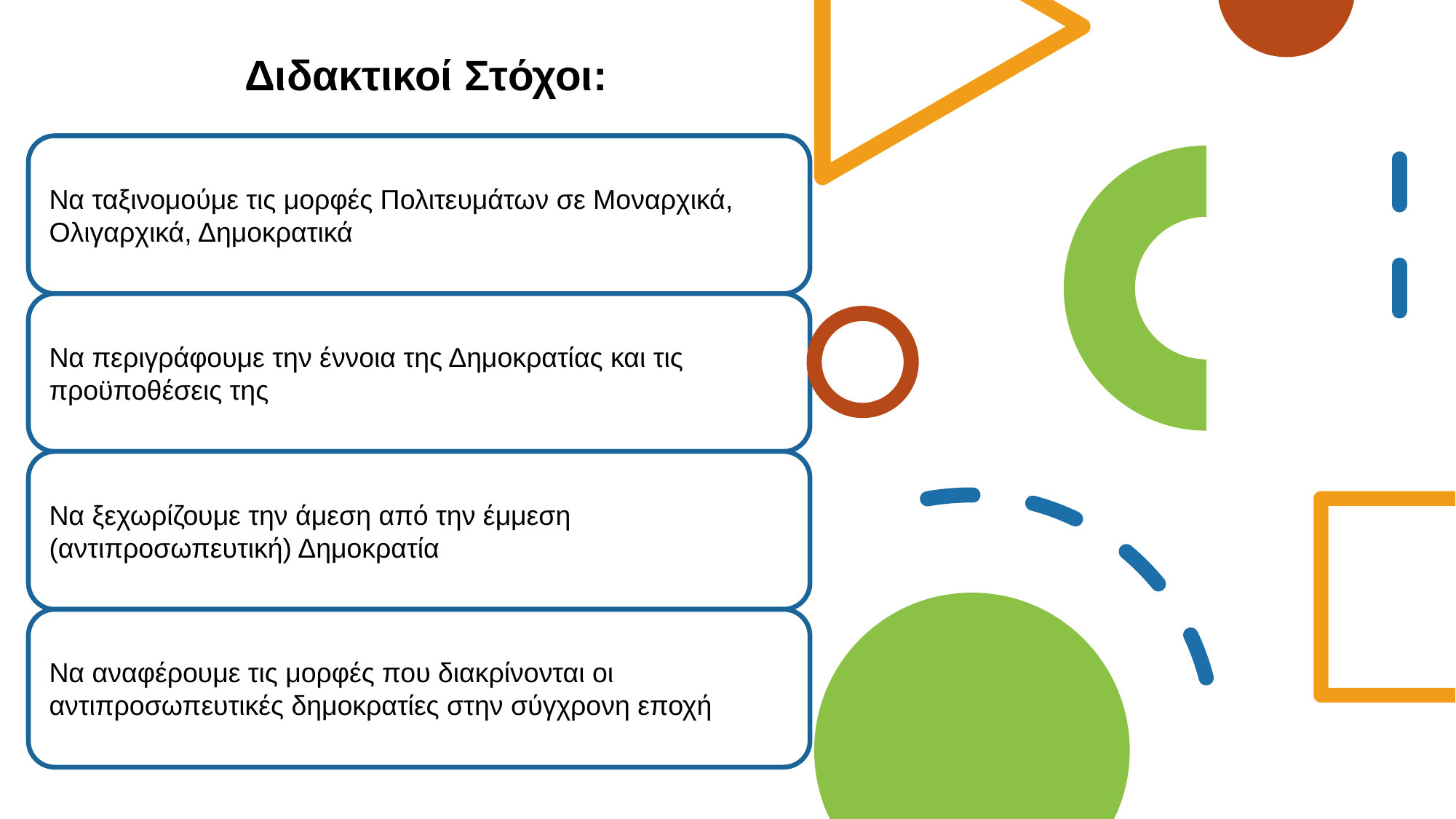

# Διδακτικοί Στόχοι:
Να ταξινομούμε τις μορφές Πολιτευμάτων σε Μοναρχικά, Ολιγαρχικά, Δημοκρατικά
Να περιγράφουμε την έννοια της Δημοκρατίας και τις προϋποθέσεις της
Να ξεχωρίζουμε την άμεση από την έμμεση (αντιπροσωπευτική) Δημοκρατία
Να αναφέρουμε τις μορφές που διακρίνονται οι αντιπροσωπευτικές δημοκρατίες στην σύγχρονη εποχή